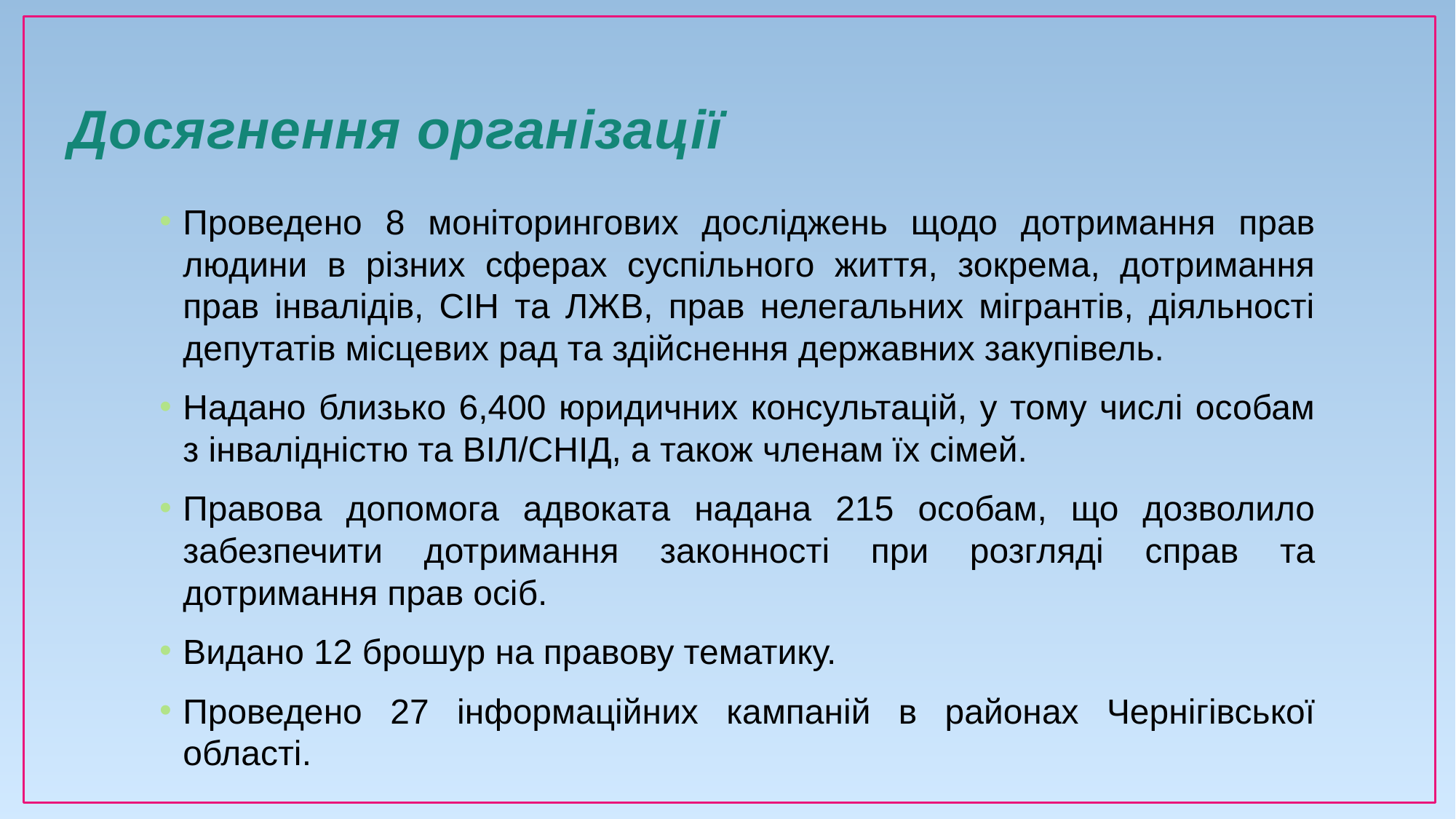

# Досягнення організації
	Проведено 8 моніторингових досліджень щодо дотримання прав людини в різних сферах суспільного життя, зокрема, дотримання прав інвалідів, СІН та ЛЖВ, прав нелегальних мігрантів, діяльності депутатів місцевих рад та здійснення державних закупівель.
Надано близько 6,400 юридичних консультацій, у тому числі особам з інвалідністю та ВІЛ/СНІД, а також членам їх сімей.
Правова допомога адвоката надана 215 особам, що дозволило забезпечити дотримання законності при розгляді справ та дотримання прав осіб.
Видано 12 брошур на правову тематику.
Проведено 27 інформаційних кампаній в районах Чернігівської області.